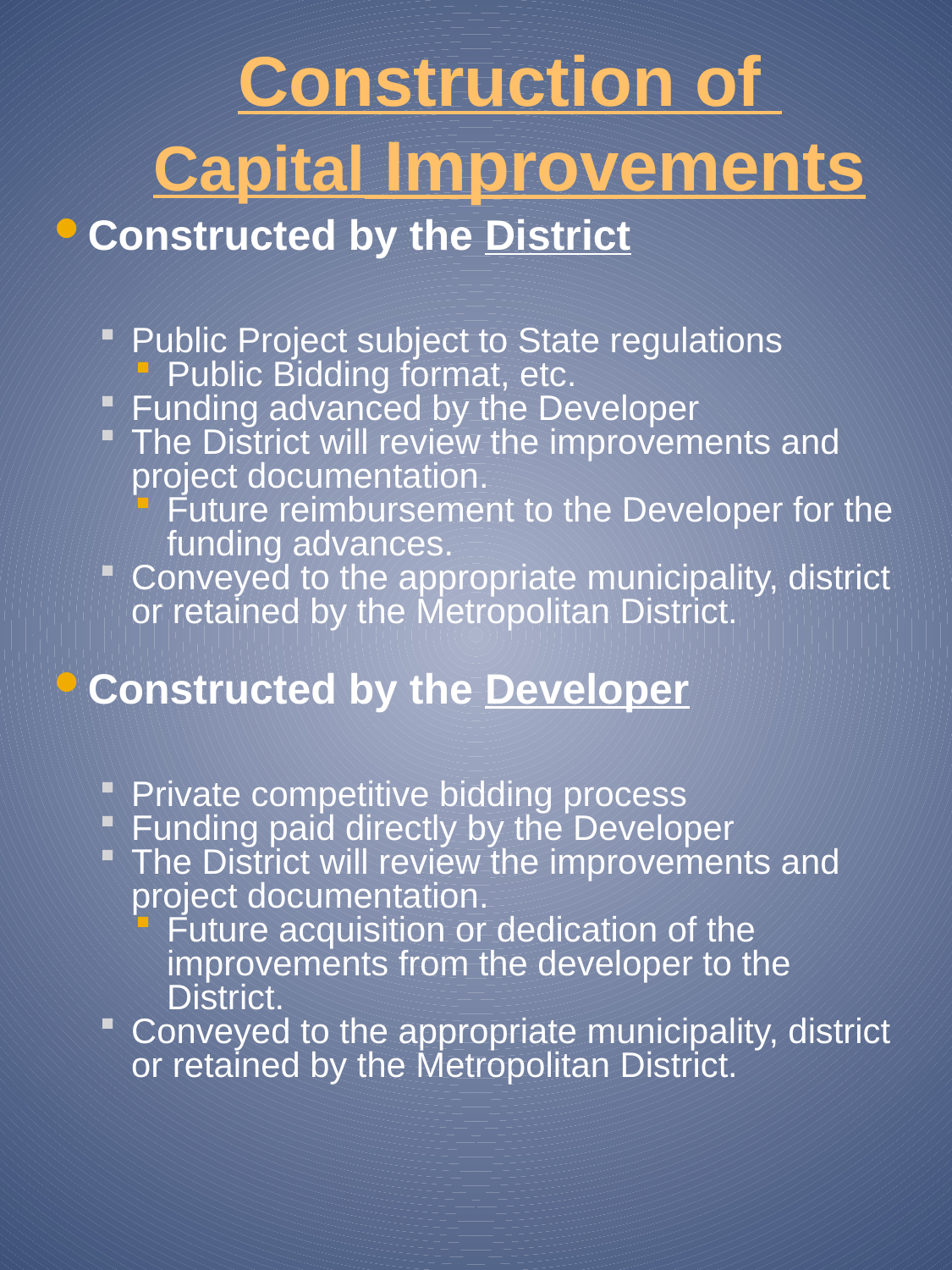

# Construction of Capital Improvements
Constructed by the District

Public Project subject to State regulations
Public Bidding format, etc.
Funding advanced by the Developer
The District will review the improvements and project documentation.
Future reimbursement to the Developer for the funding advances.
Conveyed to the appropriate municipality, district or retained by the Metropolitan District.

Constructed by the Developer

Private competitive bidding process
Funding paid directly by the Developer
The District will review the improvements and project documentation.
Future acquisition or dedication of the improvements from the developer to the District.
Conveyed to the appropriate municipality, district or retained by the Metropolitan District.